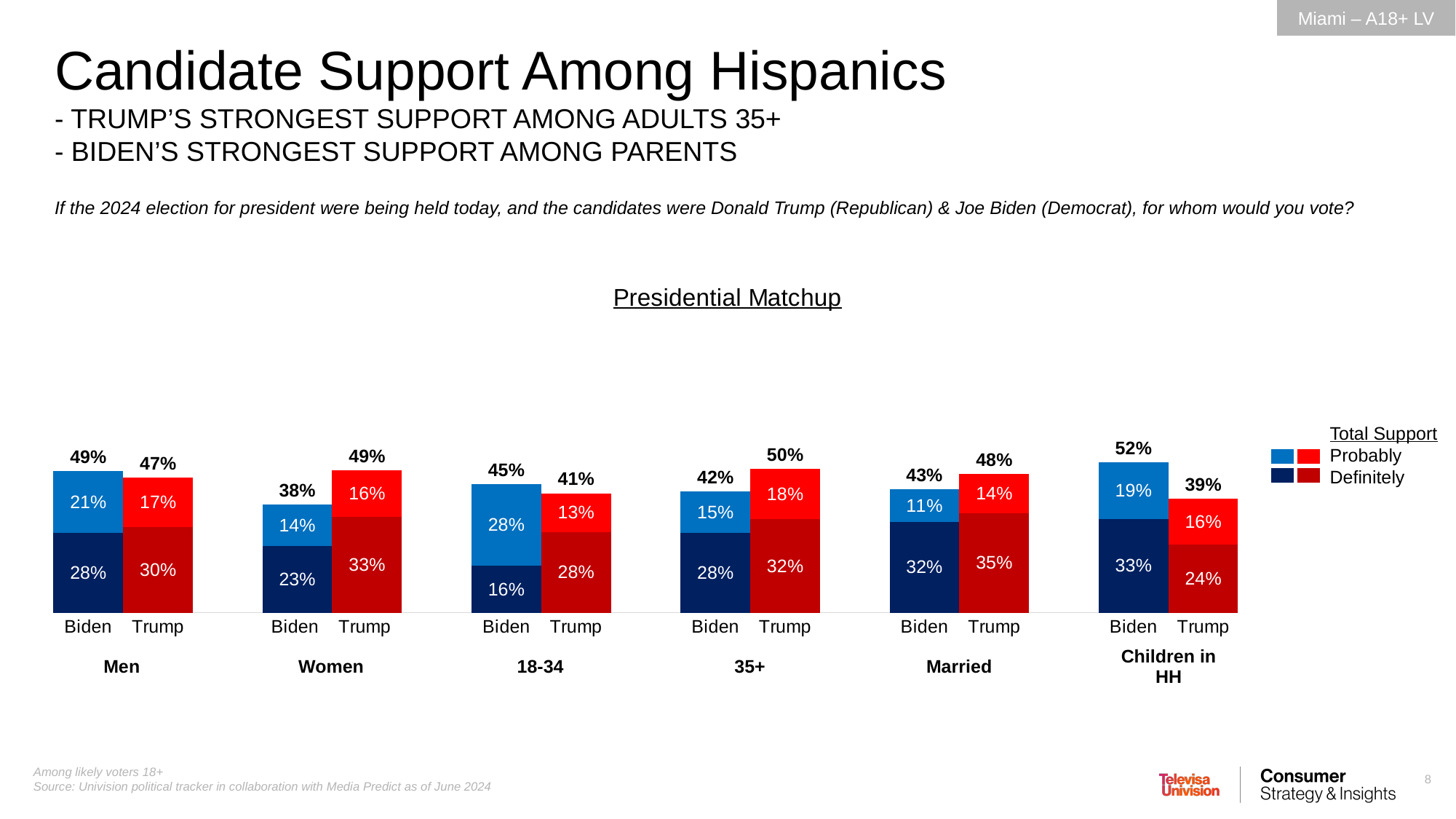

Candidate Support Among Hispanics
- TRUMP’S STRONGEST SUPPORT AMONG ADULTS 35+
- BIDEN’S STRONGEST SUPPORT AMONG PARENTS
If the 2024 election for president were being held today, and the candidates were Donald Trump (Republican) & Joe Biden (Democrat), for whom would you vote?

### Chart: Presidential Matchup

| Category | Definitely | Probably | Total Votes |
|---|---|---|---|
| Biden | 0.277155755280006 | 0.2132969989080577 | 0.4904527541880635 |
| Trump | 0.2960686718148669 | 0.1735347759752235 | 0.4696034477900904 |
|     | None | None | None |
| Biden  | 0.2305154258005647 | 0.1447881670477817 | 0.3753035928483466 |
| Trump  | 0.332713605939719 | 0.1618206443124692 | 0.4945342502521882 |
|         | None | None | None |
| Biden | 0.1625671038266029 | 0.2836300990333065 | 0.4461972028599094 |
| Trump | 0.2798756897772331 | 0.1346462960710082 | 0.4145219858482411 |
|    | None | None | None |
| Biden | 0.2760213576575611 | 0.1450384478771115 | 0.4210598055346728 |
| Trump | 0.3244454456561556 | 0.1755880675178412 | 0.5000335131739967 |
|    | None | None | None |
| Biden | 0.3150954029948993 | 0.1130765309530488 | 0.4281719339479481 |
| Trump | 0.3452342302577818 | 0.1356387821175765 | 0.4808730123753583 |
|    | None | None | None |
| Biden | 0.3261704871158591 | 0.194824277337615 | 0.5209947644534741 |
| Trump | 0.2374366821069838 | 0.157469189460849 | 0.394905871567833 |
Total Support
Probably
Definitely
|  |  |
| --- | --- |
|  |  |
| Men |  | Women |  | 18-34 |  | 35+ |  | Married |  | Children in HH |
| --- | --- | --- | --- | --- | --- | --- | --- | --- | --- | --- |